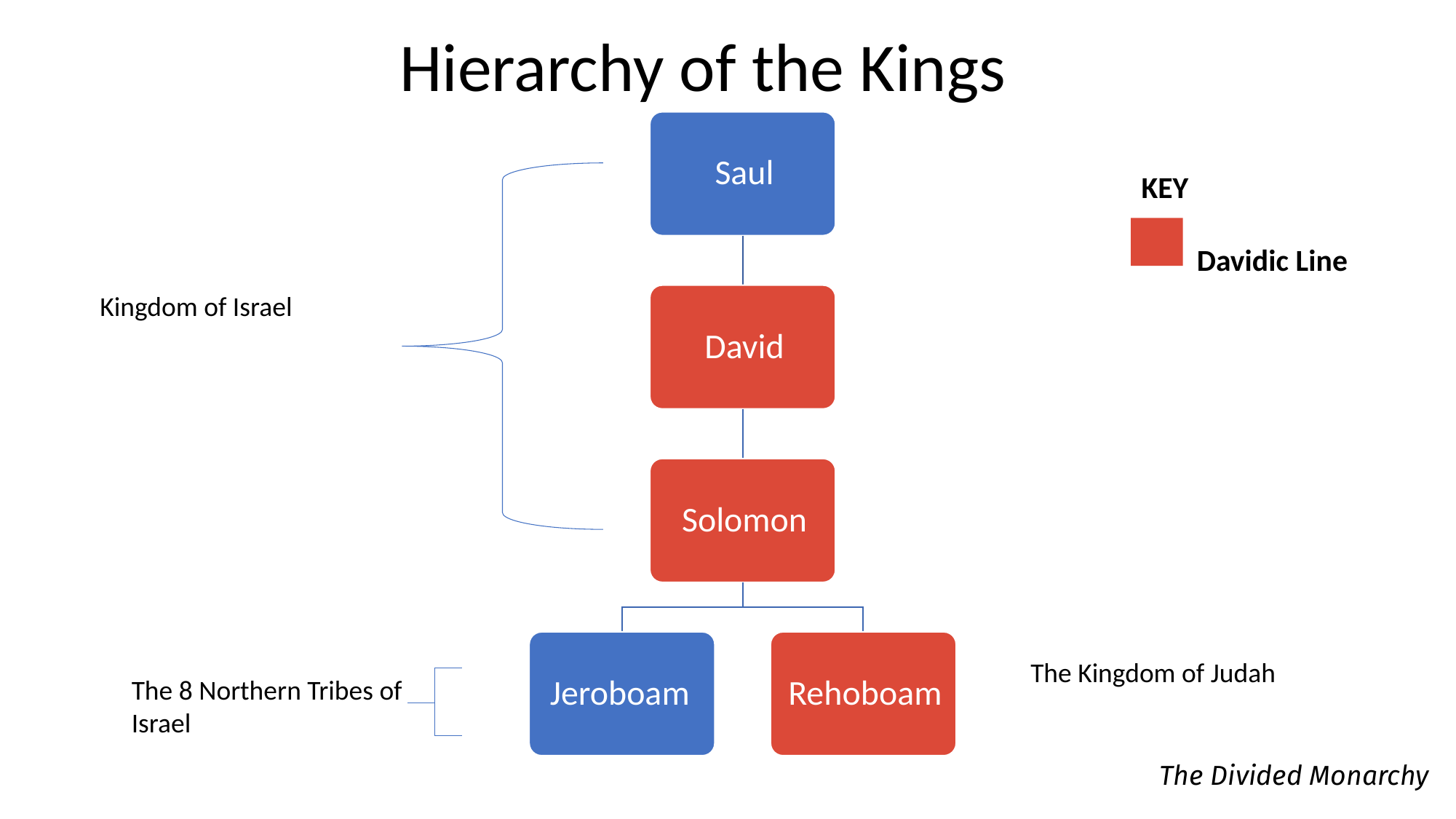

Hierarchy of the Kings
Saul
David
Solomon
Jeroboam
Rehoboam

KEY

        Davidic Line

Kingdom of Israel
The Kingdom of Judah
The 8 Northern Tribes of Israel

The Divided Monarchy